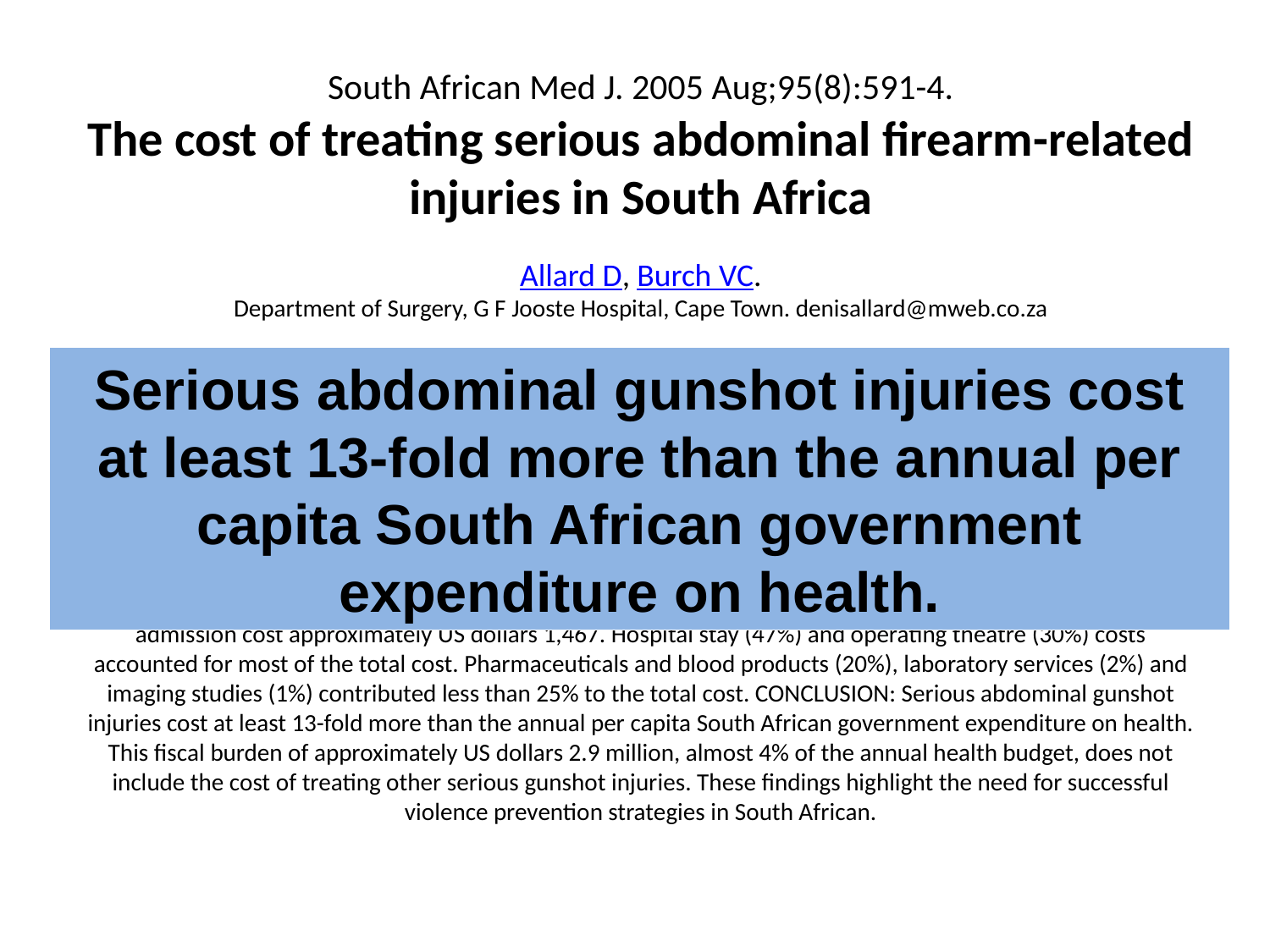

# South African Med J. 2005 Aug;95(8):591-4. The cost of treating serious abdominal firearm-related injuries in South Africa Allard D, Burch VC. Department of Surgery, G F Jooste Hospital, Cape Town. denisallard@mweb.co.za Abstract INTRODUCTION: Firearms, the leading external cause of non-natural deaths in South Africa, claim approximately 15,000 lives annually. Up to 127,000 firearm-injured victims seek state health care assistance per annum. The fiscal burden of treating these injuries is not known. METHODS: All serious abdominal firearm-related injuries (requiring admission to hospital and emergency surgery) presenting to a state hospital over a 6-month period were reviewed. A cost analysis using five variables was performed: operating theatre time, duration of hospital and high-care unit stay, pharmaceutical and blood products used, laboratory services used and diagnostic imaging studies performed. RESULTS: Twenty-three patients with serious abdominal gunshot injuries were admitted, of whom 21 (91%) were treated at the hospital from admission until discharge. Each admission cost approximately US dollars 1,467. Hospital stay (47%) and operating theatre (30%) costs accounted for most of the total cost. Pharmaceuticals and blood products (20%), laboratory services (2%) and imaging studies (1%) contributed less than 25% to the total cost. CONCLUSION: Serious abdominal gunshot injuries cost at least 13-fold more than the annual per capita South African government expenditure on health. This fiscal burden of approximately US dollars 2.9 million, almost 4% of the annual health budget, does not include the cost of treating other serious gunshot injuries. These findings highlight the need for successful violence prevention strategies in South African.
Serious abdominal gunshot injuries cost at least 13-fold more than the annual per capita South African government expenditure on health.